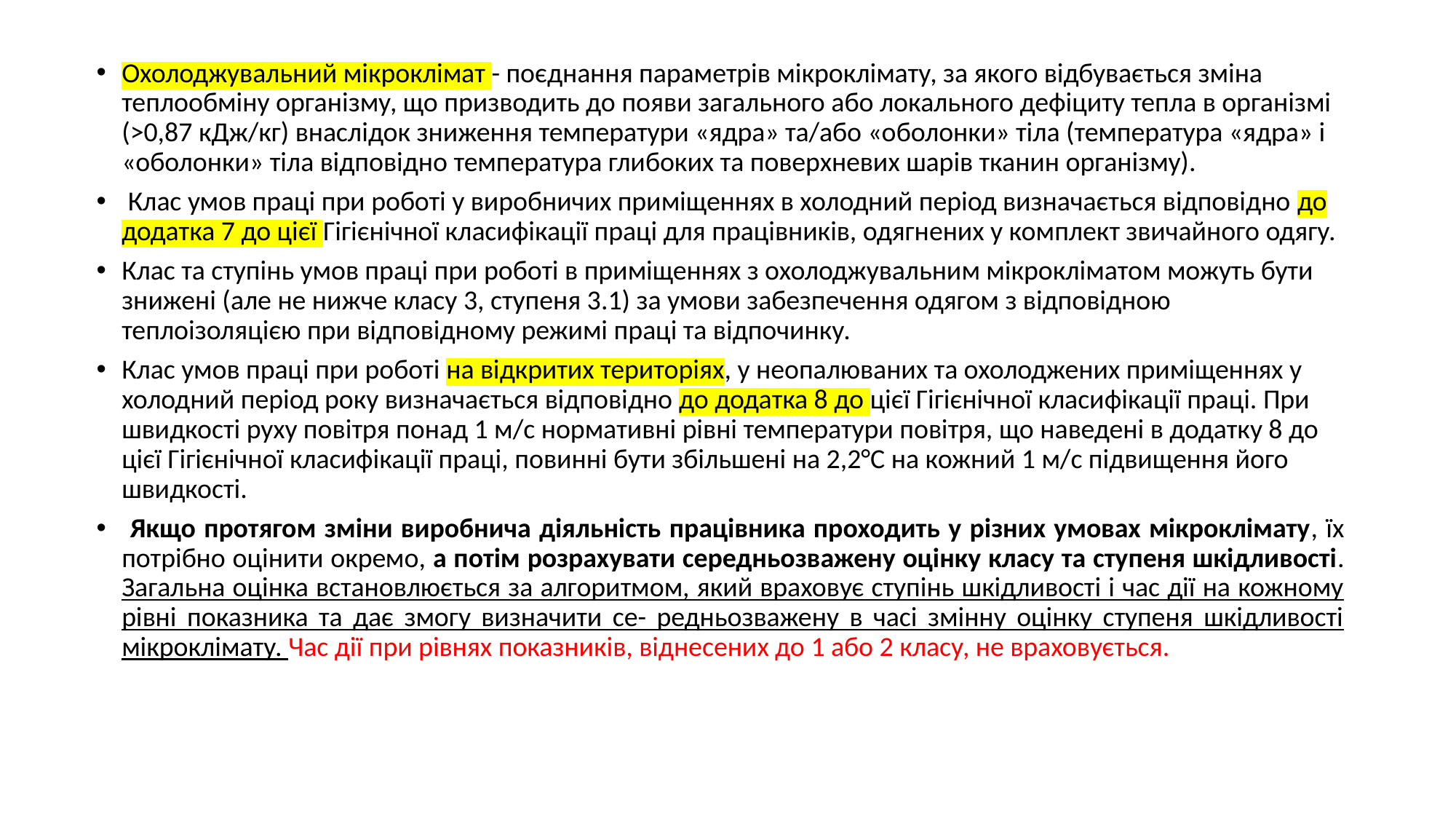

Охолоджувальний мікроклімат - поєднання параметрів мікроклімату, за якого відбувається зміна теплообміну організму, що призводить до появи загального або локального дефіциту тепла в організмі (>0,87 кДж/кг) внаслідок зниження температури «ядра» та/або «оболонки» тіла (температура «ядра» і «оболонки» тіла відповідно температура глибоких та поверхневих шарів тканин організму).
 Клас умов праці при роботі у виробничих приміщеннях в холодний період визначається відповідно до додатка 7 до цієї Гігієнічної класифікації праці для працівників, одягнених у комплект звичайного одягу.
Клас та ступінь умов праці при роботі в приміщеннях з охолоджувальним мікрокліматом можуть бути знижені (але не нижче класу 3, ступеня 3.1) за умови забезпечення одягом з відповідною теплоізоляцією при відповідному режимі праці та відпочинку.
Клас умов праці при роботі на відкритих територіях, у неопалюваних та охолоджених приміщеннях у холодний період року визначається відповідно до додатка 8 до цієї Гігієнічної класифікації праці. При швидкості руху повітря понад 1 м/с нормативні рівні температури повітря, що наведені в додатку 8 до цієї Гігієнічної класифікації праці, повинні бути збільшені на 2,2°С на кожний 1 м/с підвищення його швидкості.
 Якщо протягом зміни виробнича діяльність працівника проходить у різних умовах мікроклімату, їх потрібно оцінити окремо, а потім розрахувати середньозважену оцінку класу та ступеня шкідливості. Загальна оцінка встановлюється за алгоритмом, який враховує ступінь шкідливості і час дії на кожному рівні показника та дає змогу визначити се- редньозважену в часі змінну оцінку ступеня шкідливості мікроклімату. Час дії при рівнях показників, віднесених до 1 або 2 класу, не враховується.